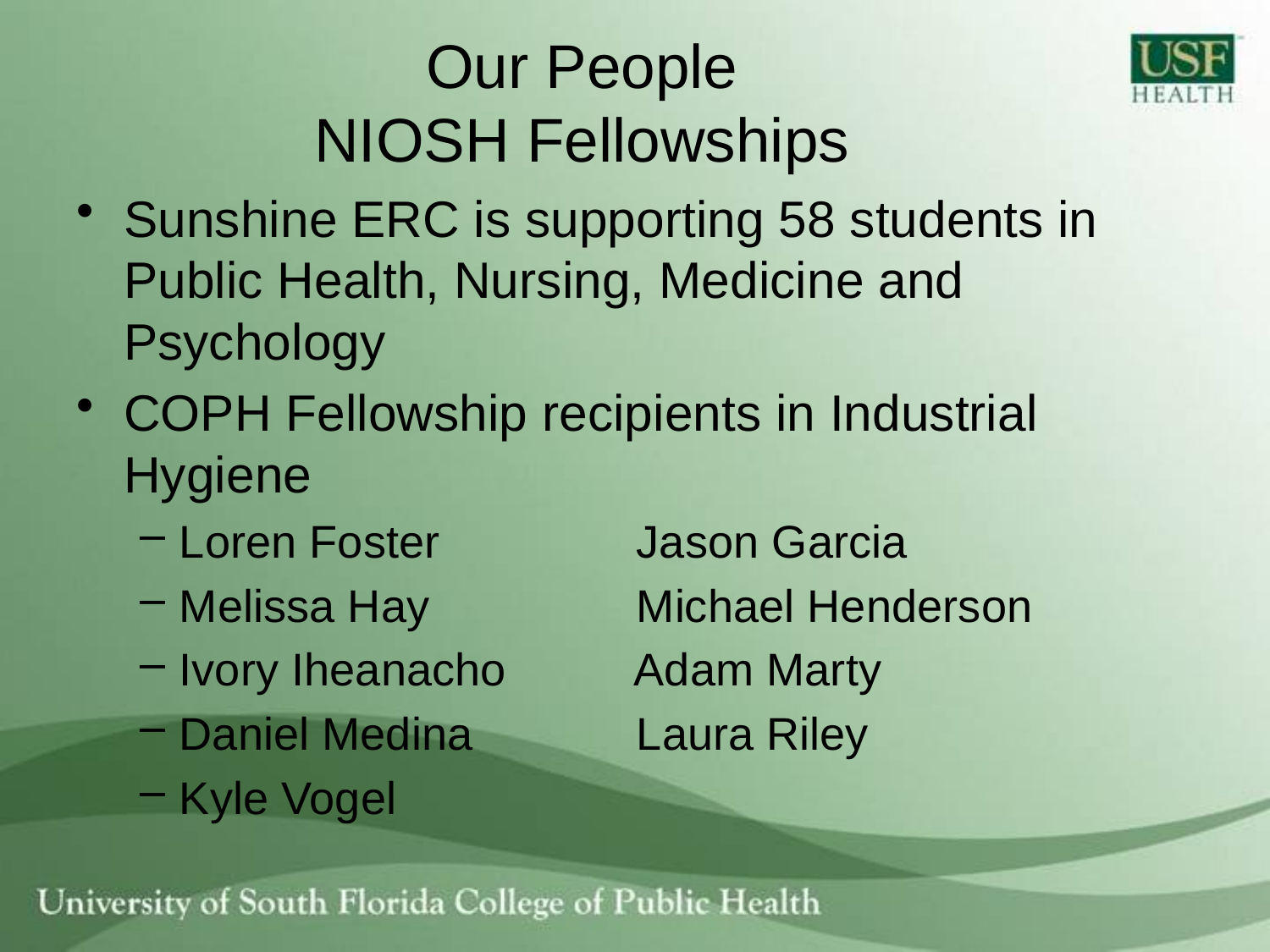

# Our People NIOSH Fellowships
Sunshine ERC is supporting 58 students in Public Health, Nursing, Medicine and Psychology
COPH Fellowship recipients in Industrial Hygiene
Loren Foster  	      Jason Garcia
Melissa Hay	                Michael Henderson
Ivory Iheanacho	      Adam Marty
Daniel Medina	      Laura Riley
Kyle Vogel